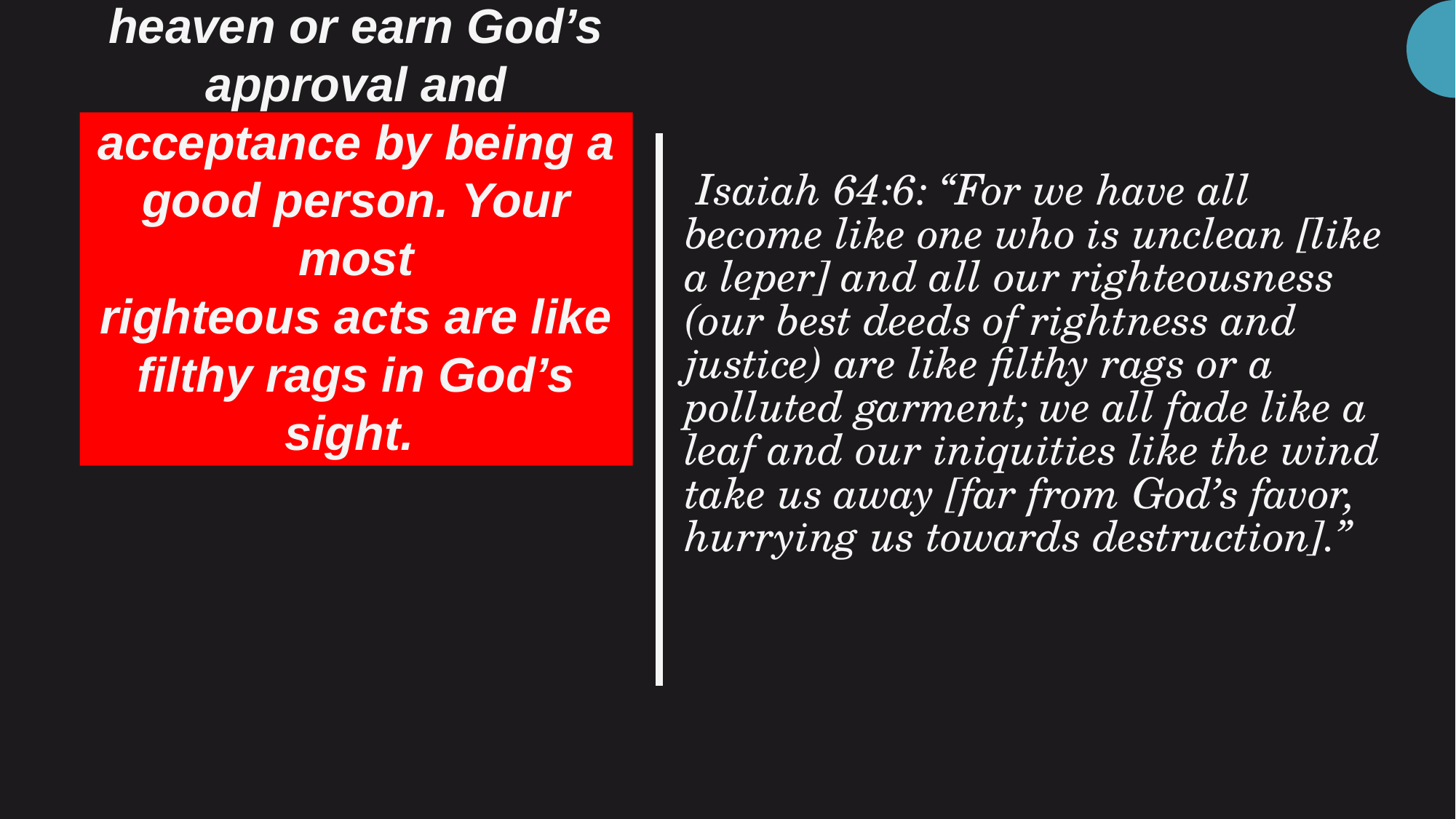

# Isaiah 64:6: “For we have all become like one who is unclean [like a leper] and all our righteousness (our best deeds of rightness and justice) are like filthy rags or a polluted garment; we all fade like a leaf and our iniquities like the wind take us away [far from God’s favor, hurrying us towards destruction].”
You cannot get to heaven or earn God’s approval and acceptance by being a good person. Your most
righteous acts are like filthy rags in God’s sight.